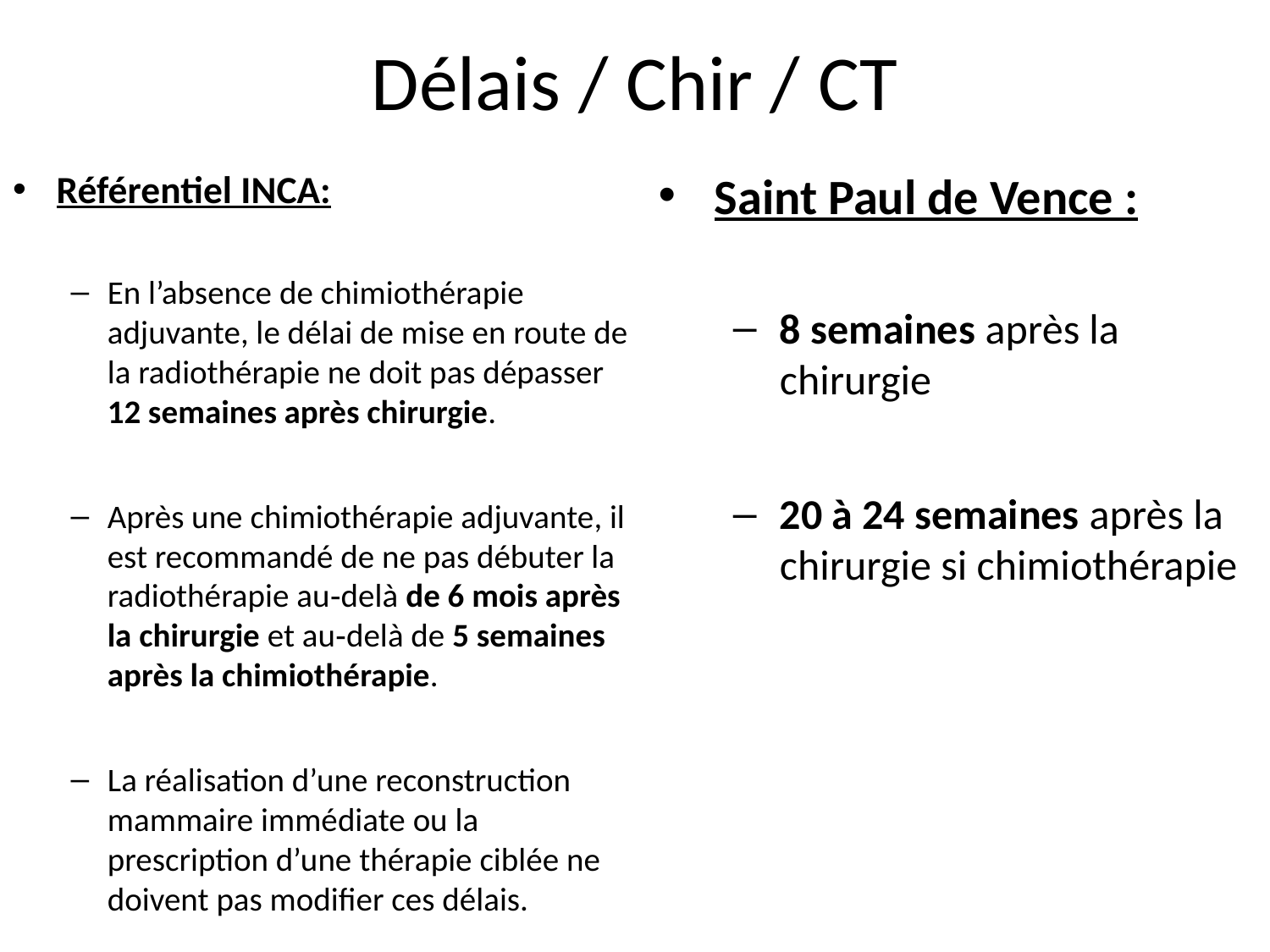

# Délais / Chir / CT
Référentiel INCA:

En l’absence de chimiothérapie adjuvante, le délai de mise en route de la radiothérapie ne doit pas dépasser 12 semaines après chirurgie.

Après une chimiothérapie adjuvante, il est recommandé de ne pas débuter la radiothérapie au‑delà de 6 mois après la chirurgie et au‑delà de 5 semaines après la chimiothérapie.

La réalisation d’une reconstruction mammaire immédiate ou la prescription d’une thérapie ciblée ne doivent pas modifier ces délais.
Saint Paul de Vence :

8 semaines après la chirurgie

20 à 24 semaines après la chirurgie si chimiothérapie